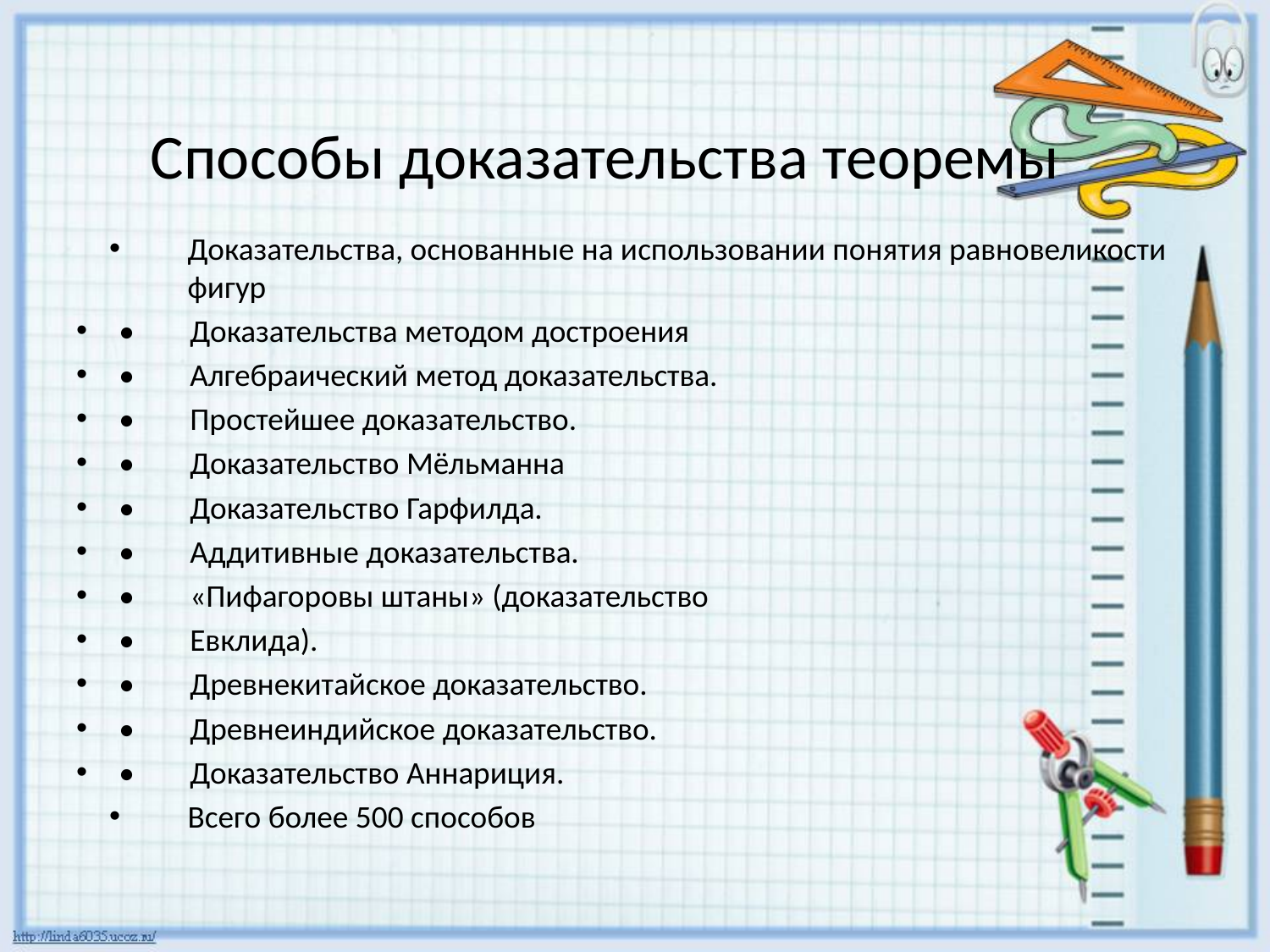

# Способы доказательства теоремы
Доказательства, основанные на использовании понятия равновеликости фигур
•	Доказательства методом достроения
•	Алгебраический метод доказательства.
•	Простейшее доказательство.
•	Доказательство Мёльманна
•	Доказательство Гарфилда.
•	Аддитивные доказательства.
•	«Пифагоровы штаны» (доказательство
•	Евклида).
•	Древнекитайское доказательство.
•	Древнеиндийское доказательство.
•	Доказательство Аннариция.
Всего более 500 способов